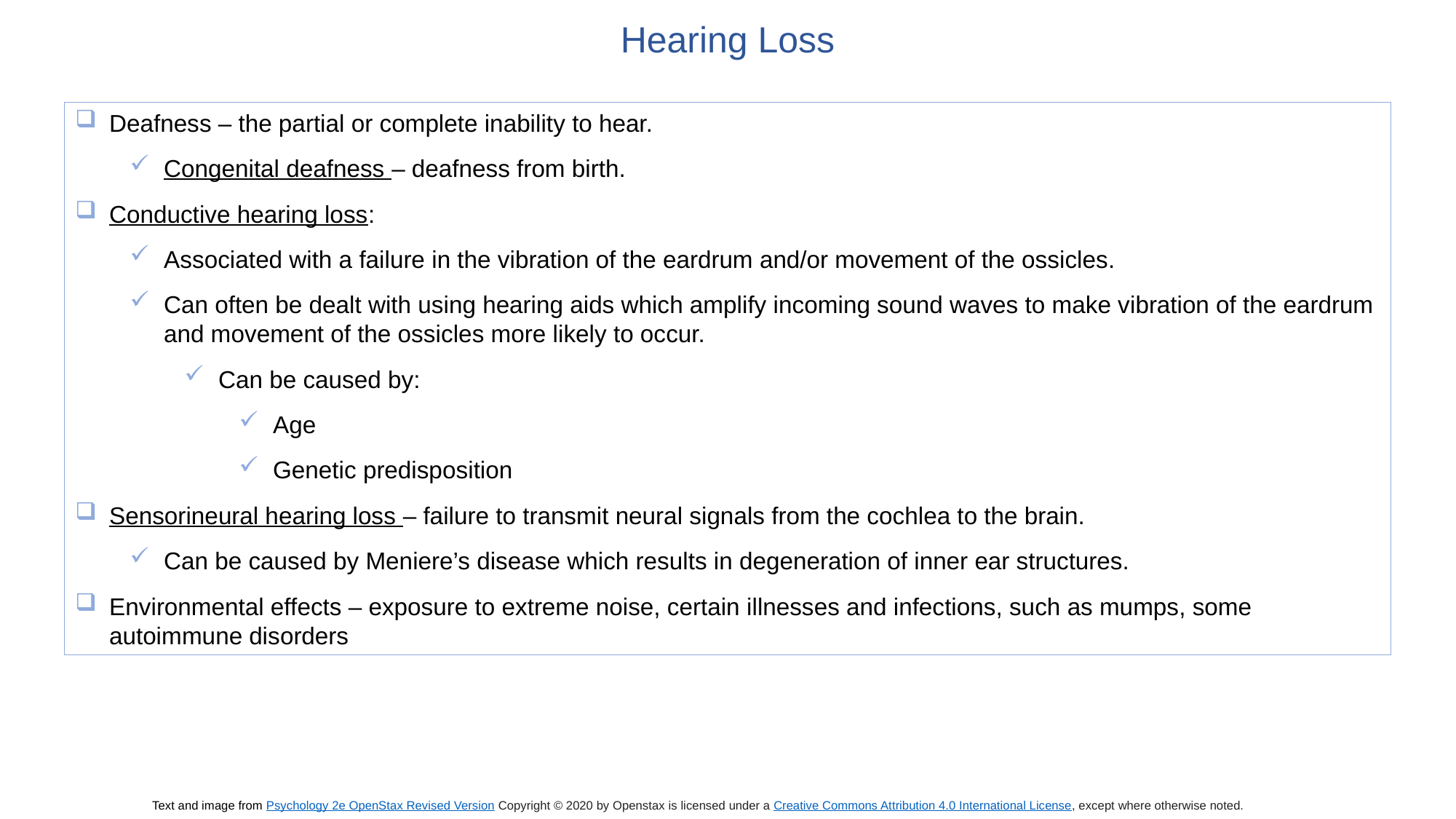

Hearing Loss
Deafness – the partial or complete inability to hear.
Congenital deafness – deafness from birth.
Conductive hearing loss:
Associated with a failure in the vibration of the eardrum and/or movement of the ossicles.
Can often be dealt with using hearing aids which amplify incoming sound waves to make vibration of the eardrum and movement of the ossicles more likely to occur.
Can be caused by:
Age
Genetic predisposition
Sensorineural hearing loss – failure to transmit neural signals from the cochlea to the brain.
Can be caused by Meniere’s disease which results in degeneration of inner ear structures.
Environmental effects – exposure to extreme noise, certain illnesses and infections, such as mumps, some autoimmune disorders
Text and image from Psychology 2e OpenStax Revised Version Copyright © 2020 by Openstax is licensed under a Creative Commons Attribution 4.0 International License, except where otherwise noted.